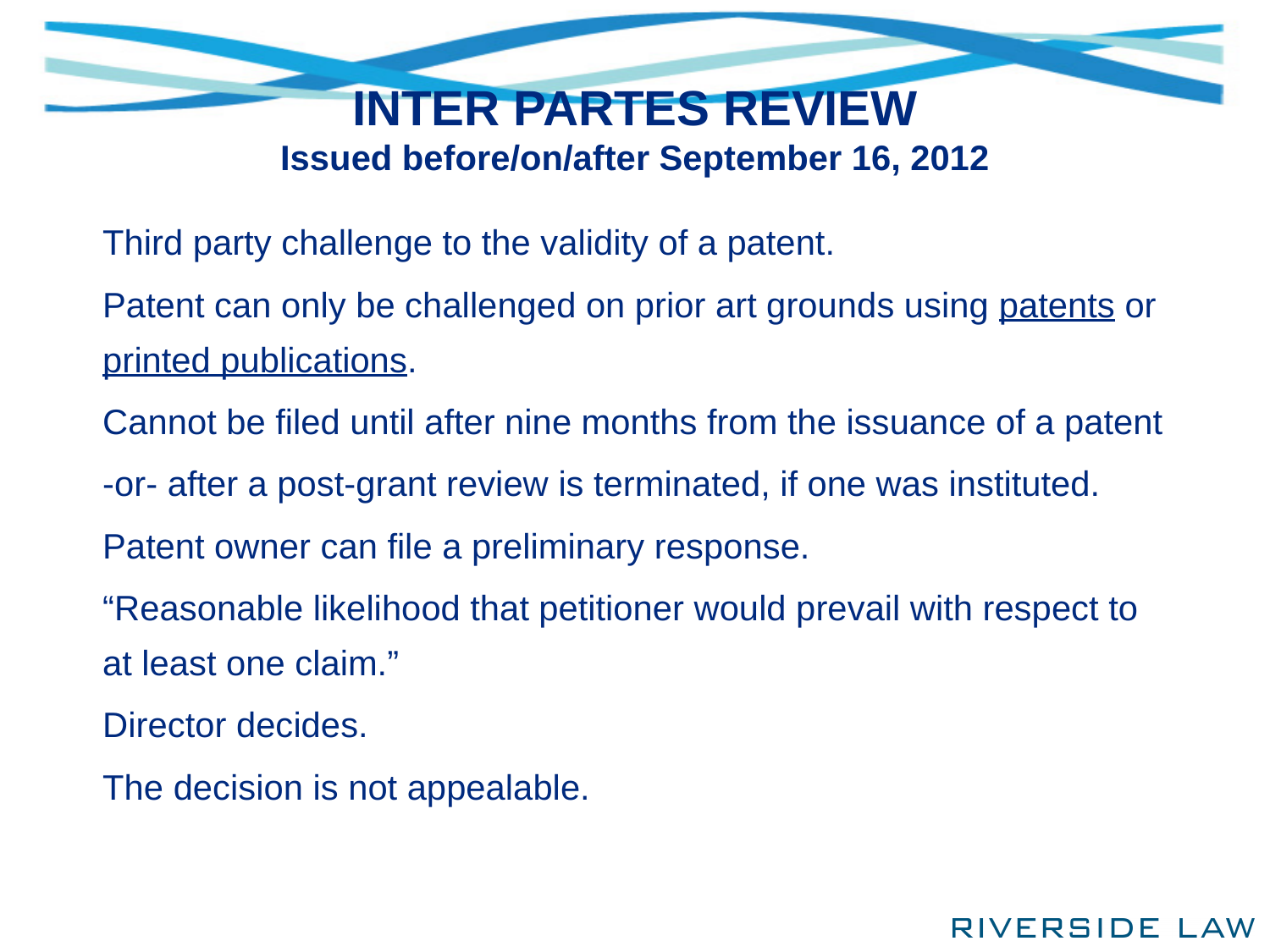

# INTER PARTES REVIEW Issued before/on/after September 16, 2012
Third party challenge to the validity of a patent.
Patent can only be challenged on prior art grounds using patents or printed publications.
Cannot be filed until after nine months from the issuance of a patent
-or- after a post-grant review is terminated, if one was instituted.
Patent owner can file a preliminary response.
“Reasonable likelihood that petitioner would prevail with respect to at least one claim.”
Director decides.
The decision is not appealable.